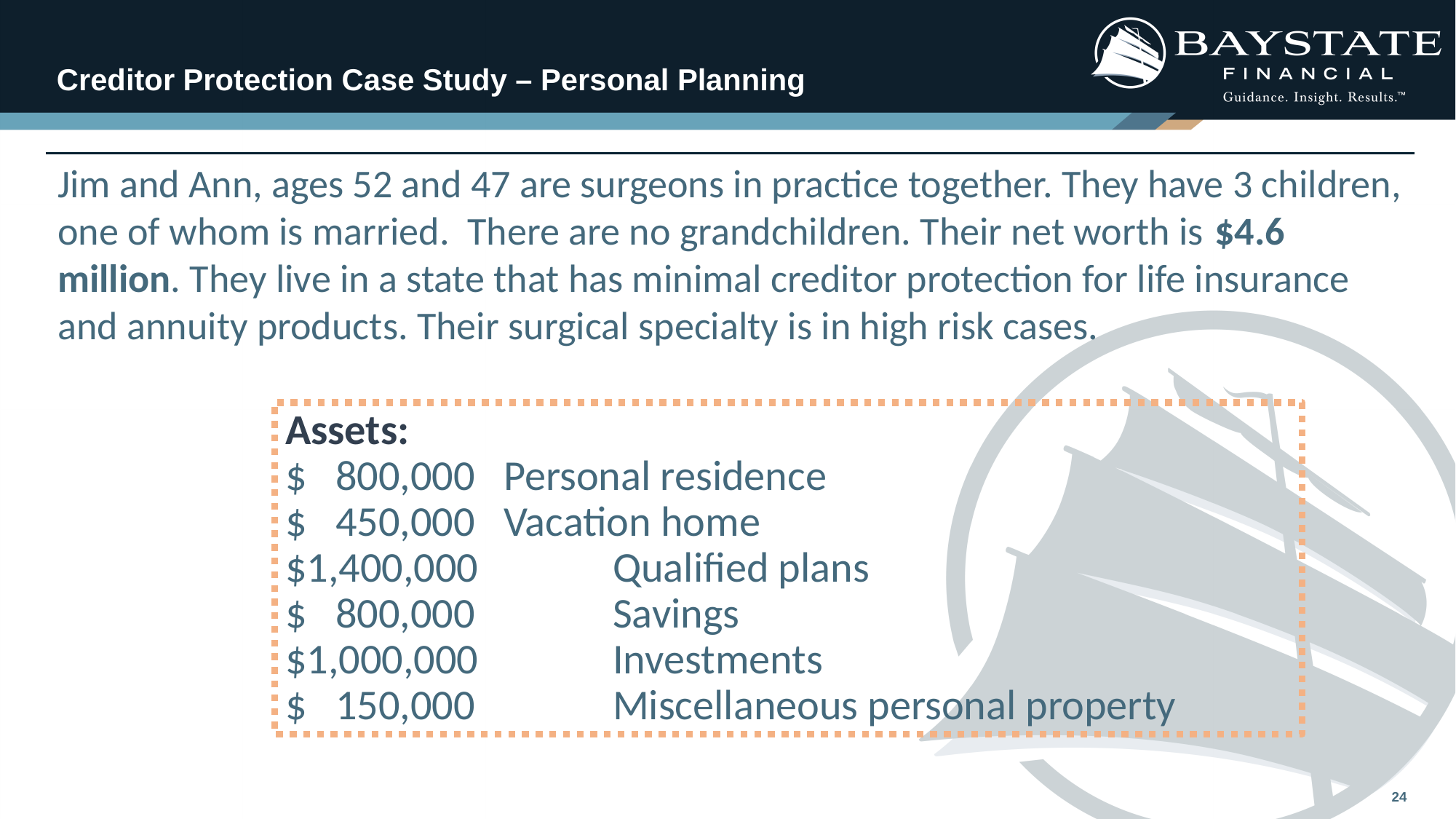

# Creditor Protection Case Study – Personal Planning
Jim and Ann, ages 52 and 47 are surgeons in practice together. They have 3 children, one of whom is married.  There are no grandchildren. Their net worth is $4.6 million. They live in a state that has minimal creditor protection for life insurance and annuity products. Their surgical specialty is in high risk cases.
Assets:
$   800,000 	Personal residence
$   450,000 	Vacation home
$1,400,000		Qualified plans
$   800,000		Savings
$1,000,000		Investments
$   150,000		Miscellaneous personal property